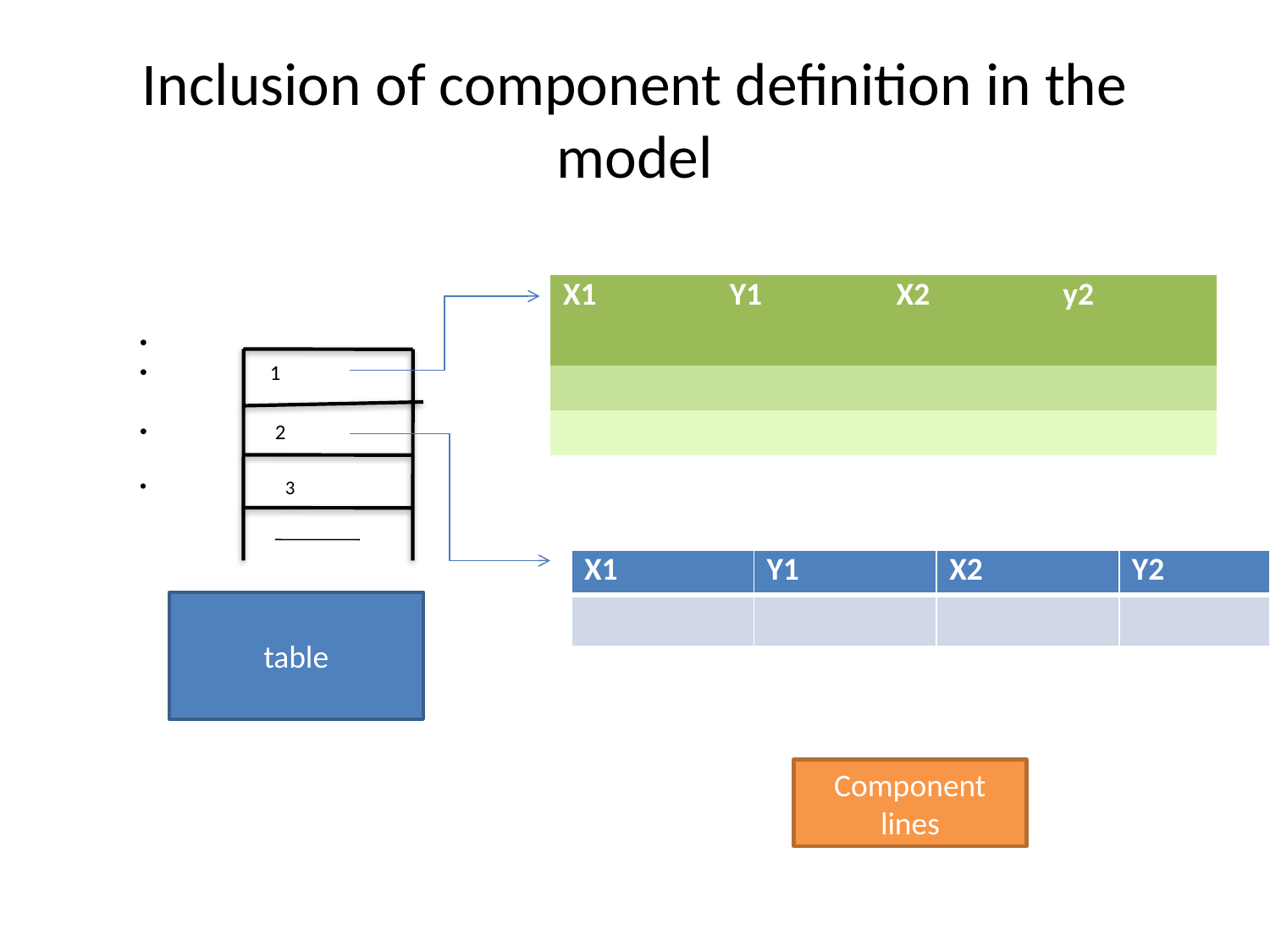

# Inclusion of component definition in the model

                 1

                  2

                      3
| X1 | Y1 | X2 | y2 |
| --- | --- | --- | --- |
|  |  |  |  |
|  |  |  |  |
| X1 | Y1 | X2 | Y2 |
| --- | --- | --- | --- |
|  |  |  |  |
table
Component lines